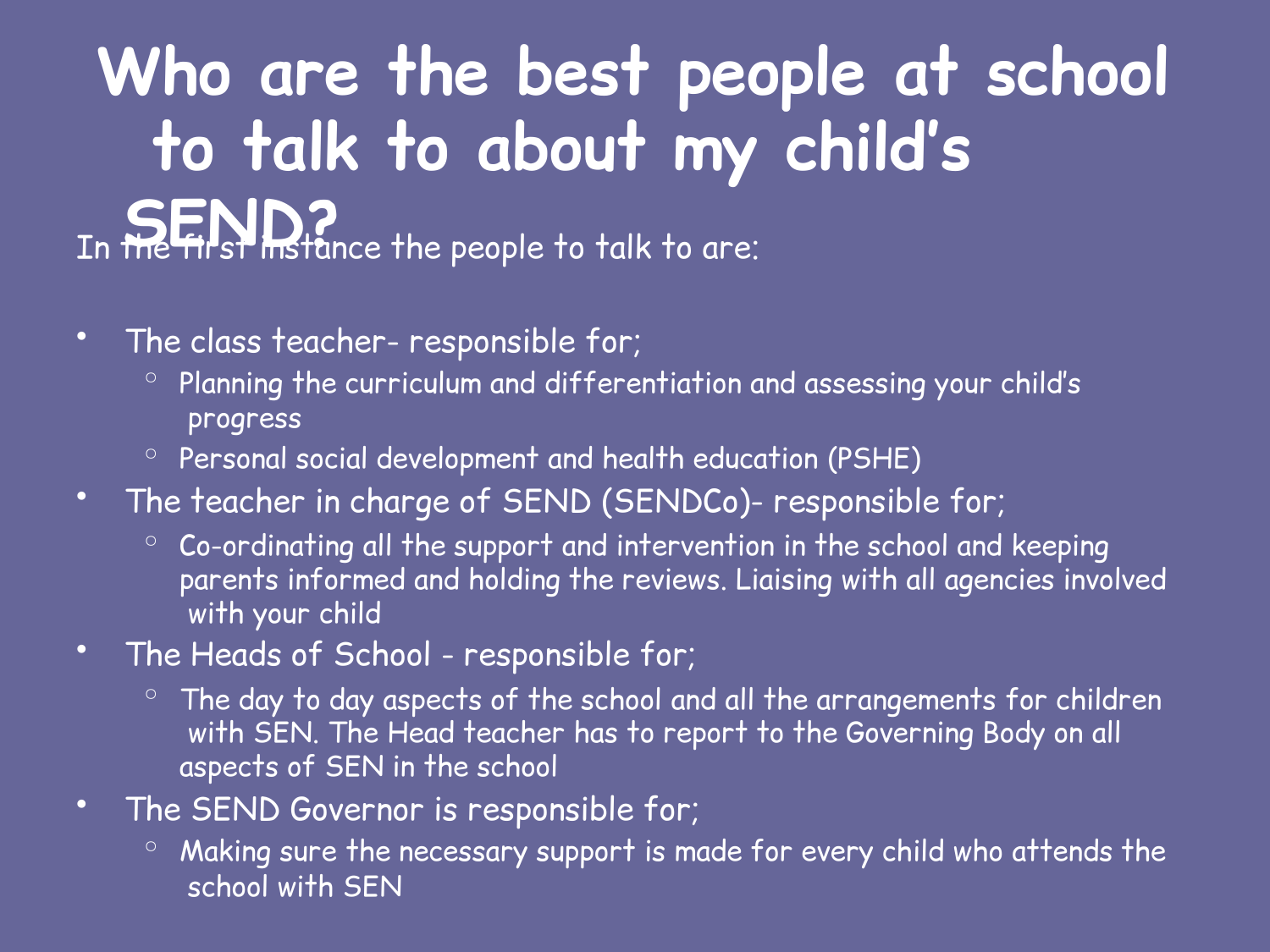

# Who are the best people at school  to talk to about my child’s SEND?
In the first instance the people to talk to are:

The class teacher- responsible for;
Planning the curriculum and differentiation and assessing your child’s  progress
Personal social development and health education (PSHE)
The teacher in charge of SEND (SENDCo)- responsible for;
Co-ordinating all the support and intervention in the school and keeping  parents informed and holding the reviews. Liaising with all agencies involved  with your child
The Heads of School - responsible for;
The day to day aspects of the school and all the arrangements for children  with SEN. The Head teacher has to report to the Governing Body on all  aspects of SEN in the school
The SEND Governor is responsible for;
Making sure the necessary support is made for every child who attends the  school with SEN